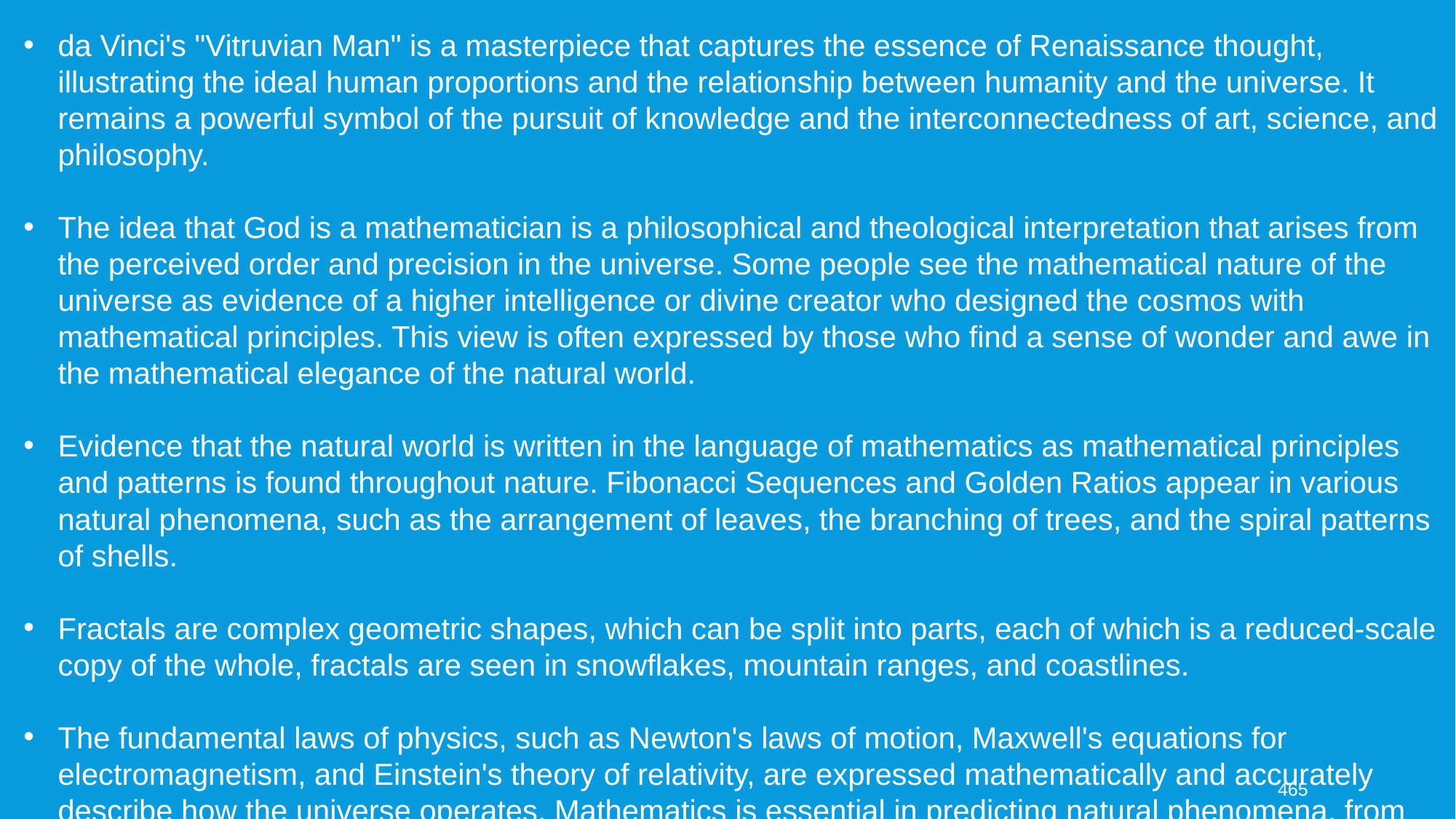

da Vinci's "Vitruvian Man" is a masterpiece that captures the essence of Renaissance thought, illustrating the ideal human proportions and the relationship between humanity and the universe. It remains a powerful symbol of the pursuit of knowledge and the interconnectedness of art, science, and philosophy.

The idea that God is a mathematician is a philosophical and theological interpretation that arises from the perceived order and precision in the universe. Some people see the mathematical nature of the universe as evidence of a higher intelligence or divine creator who designed the cosmos with mathematical principles. This view is often expressed by those who find a sense of wonder and awe in the mathematical elegance of the natural world.

Evidence that the natural world is written in the language of mathematics as mathematical principles and patterns is found throughout nature. Fibonacci Sequences and Golden Ratios appear in various natural phenomena, such as the arrangement of leaves, the branching of trees, and the spiral patterns of shells.

Fractals are complex geometric shapes, which can be split into parts, each of which is a reduced-scale copy of the whole, fractals are seen in snowflakes, mountain ranges, and coastlines.

The fundamental laws of physics, such as Newton's laws of motion, Maxwell's equations for electromagnetism, and Einstein's theory of relativity, are expressed mathematically and accurately describe how the universe operates. Mathematics is essential in predicting natural phenomena, from the orbits of planets to the behavior of subatomic particles.
465